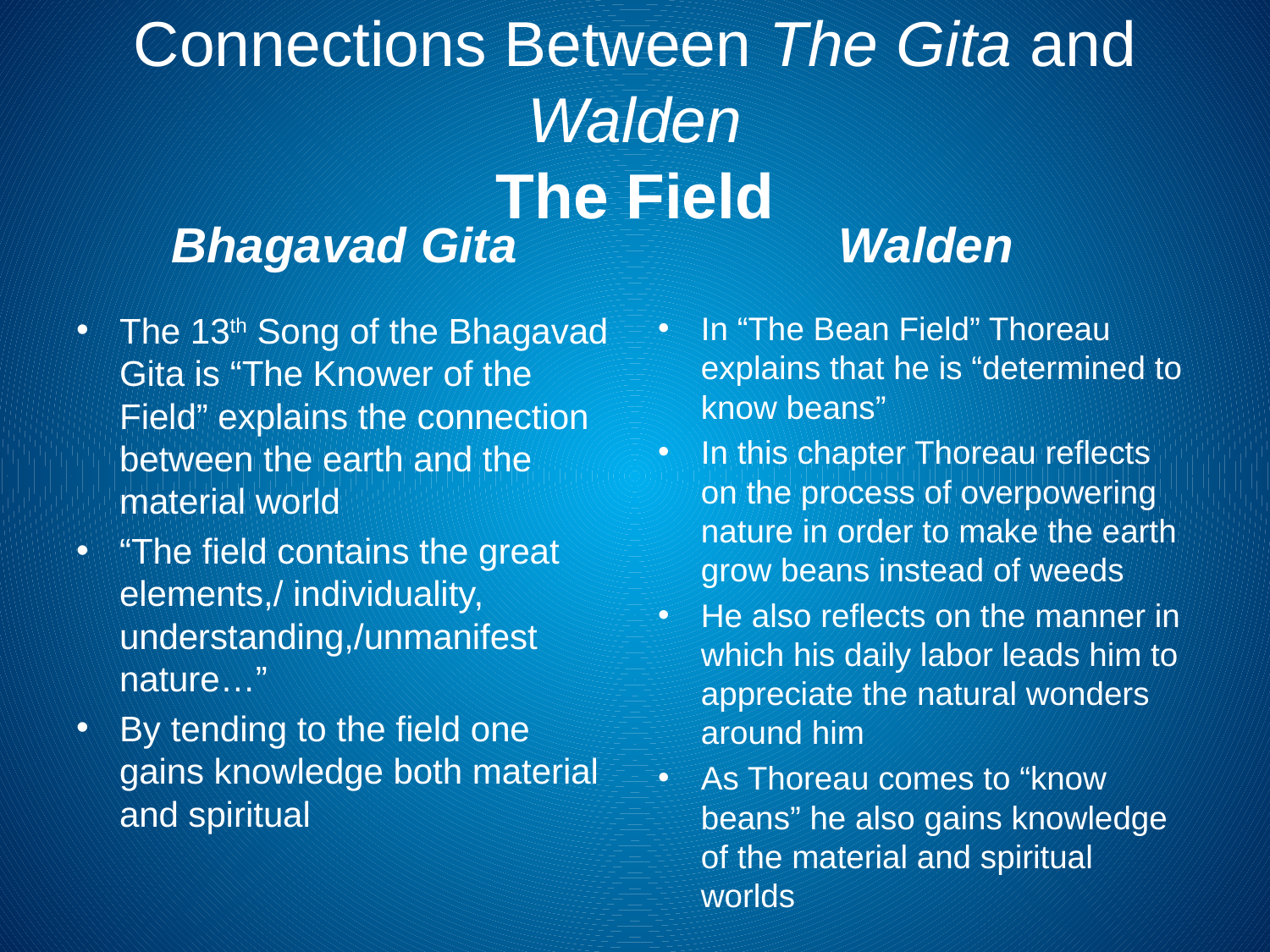

# Connections Between The Gita and Walden The Field
Bhagavad Gita
Walden
In “The Bean Field” Thoreau explains that he is “determined to know beans”
In this chapter Thoreau reflects on the process of overpowering nature in order to make the earth grow beans instead of weeds
He also reflects on the manner in which his daily labor leads him to appreciate the natural wonders around him
As Thoreau comes to “know beans” he also gains knowledge of the material and spiritual worlds
The 13th Song of the Bhagavad Gita is “The Knower of the Field” explains the connection between the earth and the material world
“The field contains the great elements,/ individuality, understanding,/unmanifest nature…”
By tending to the field one gains knowledge both material and spiritual